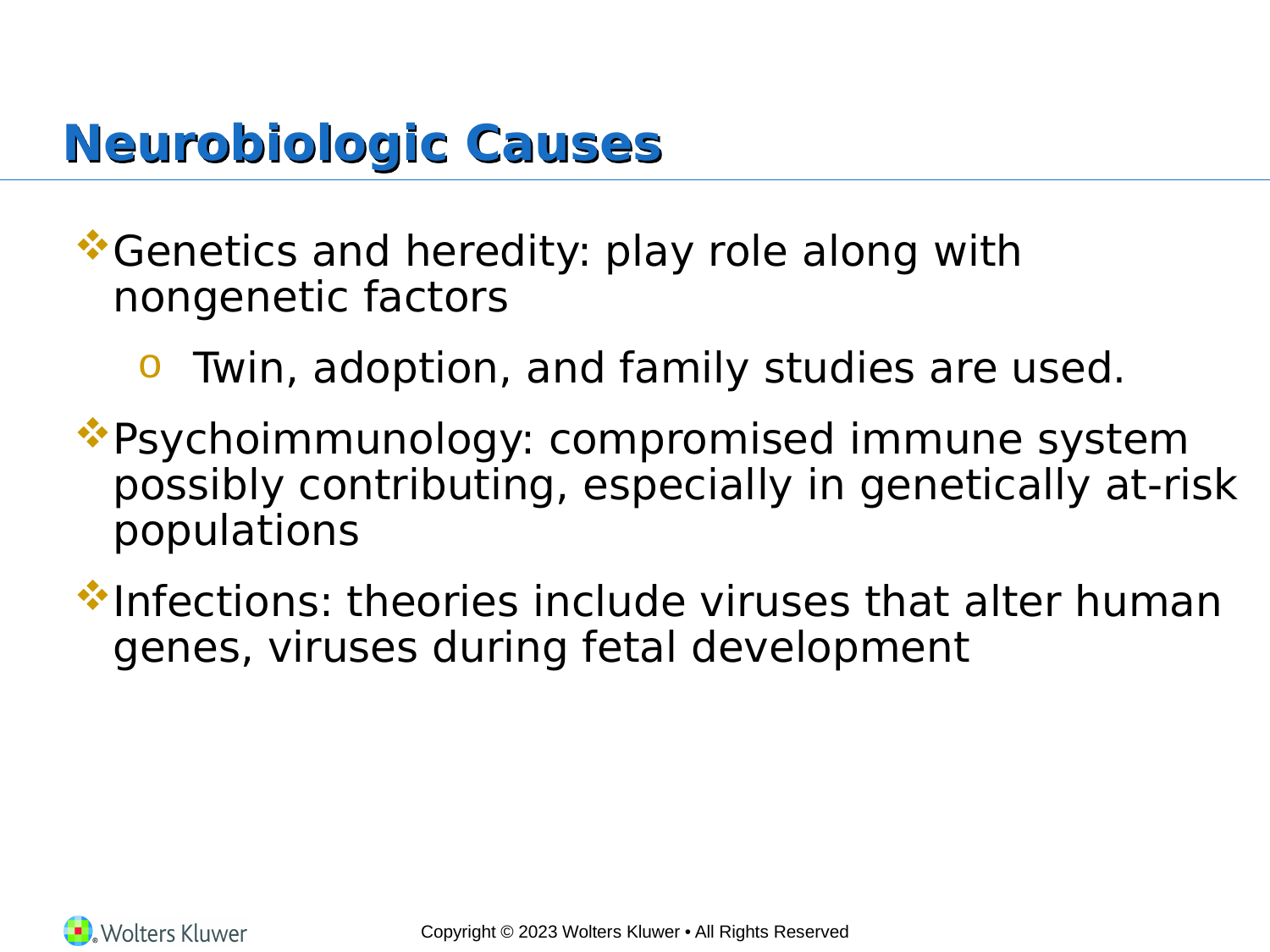

# Neurobiologic Causes
Genetics and heredity: play role along with nongenetic factors
Twin, adoption, and family studies are used.
Psychoimmunology: compromised immune system possibly contributing, especially in genetically at-risk populations
Infections: theories include viruses that alter human genes, viruses during fetal development